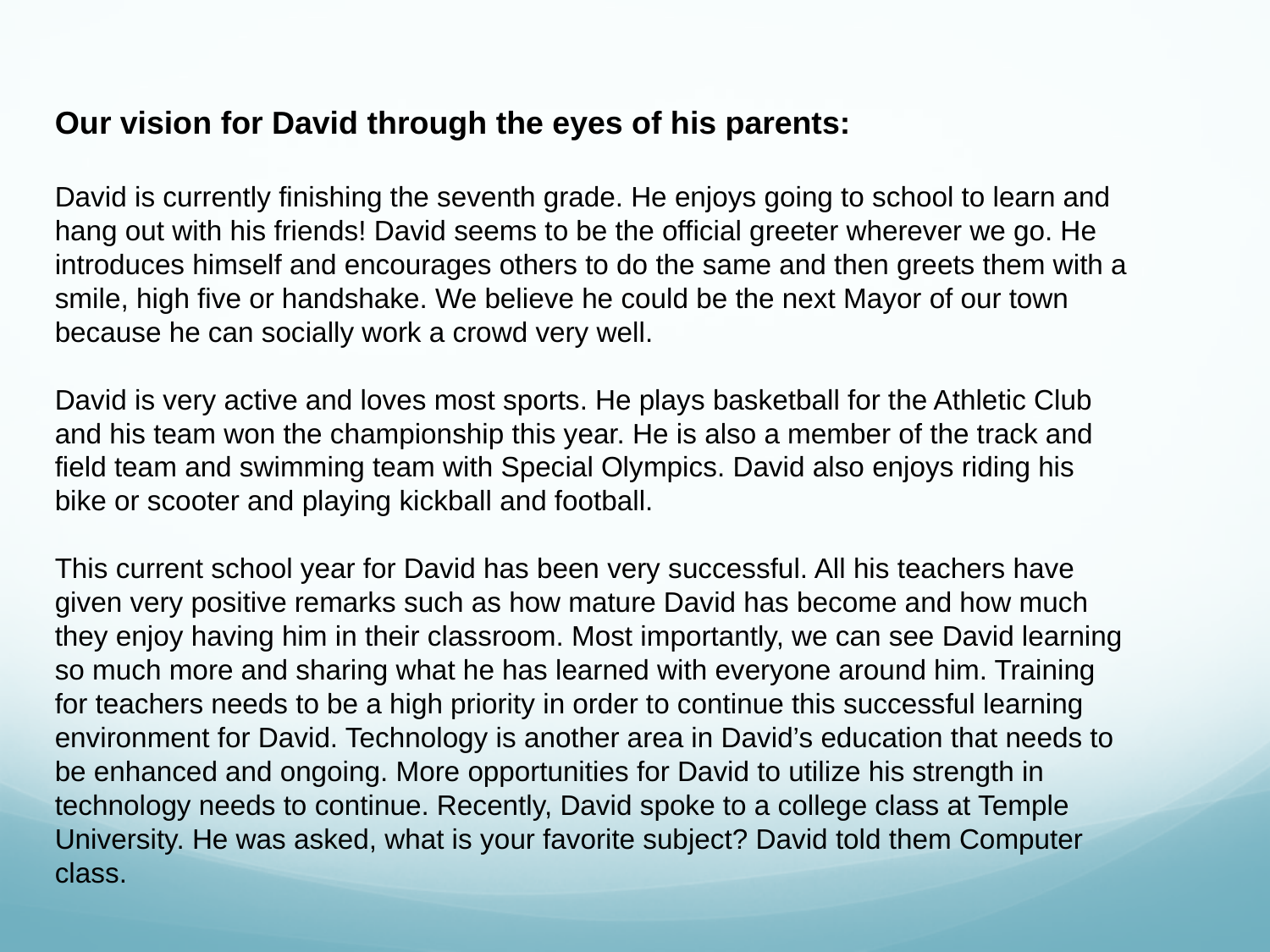

Our vision for David through the eyes of his parents:

David is currently finishing the seventh grade. He enjoys going to school to learn and hang out with his friends! David seems to be the official greeter wherever we go. He introduces himself and encourages others to do the same and then greets them with a smile, high five or handshake. We believe he could be the next Mayor of our town because he can socially work a crowd very well.

David is very active and loves most sports. He plays basketball for the Athletic Club and his team won the championship this year. He is also a member of the track and field team and swimming team with Special Olympics. David also enjoys riding his bike or scooter and playing kickball and football.

This current school year for David has been very successful. All his teachers have given very positive remarks such as how mature David has become and how much they enjoy having him in their classroom. Most importantly, we can see David learning so much more and sharing what he has learned with everyone around him. Training for teachers needs to be a high priority in order to continue this successful learning environment for David. Technology is another area in David’s education that needs to be enhanced and ongoing. More opportunities for David to utilize his strength in technology needs to continue. Recently, David spoke to a college class at Temple University. He was asked, what is your favorite subject? David told them Computer class.